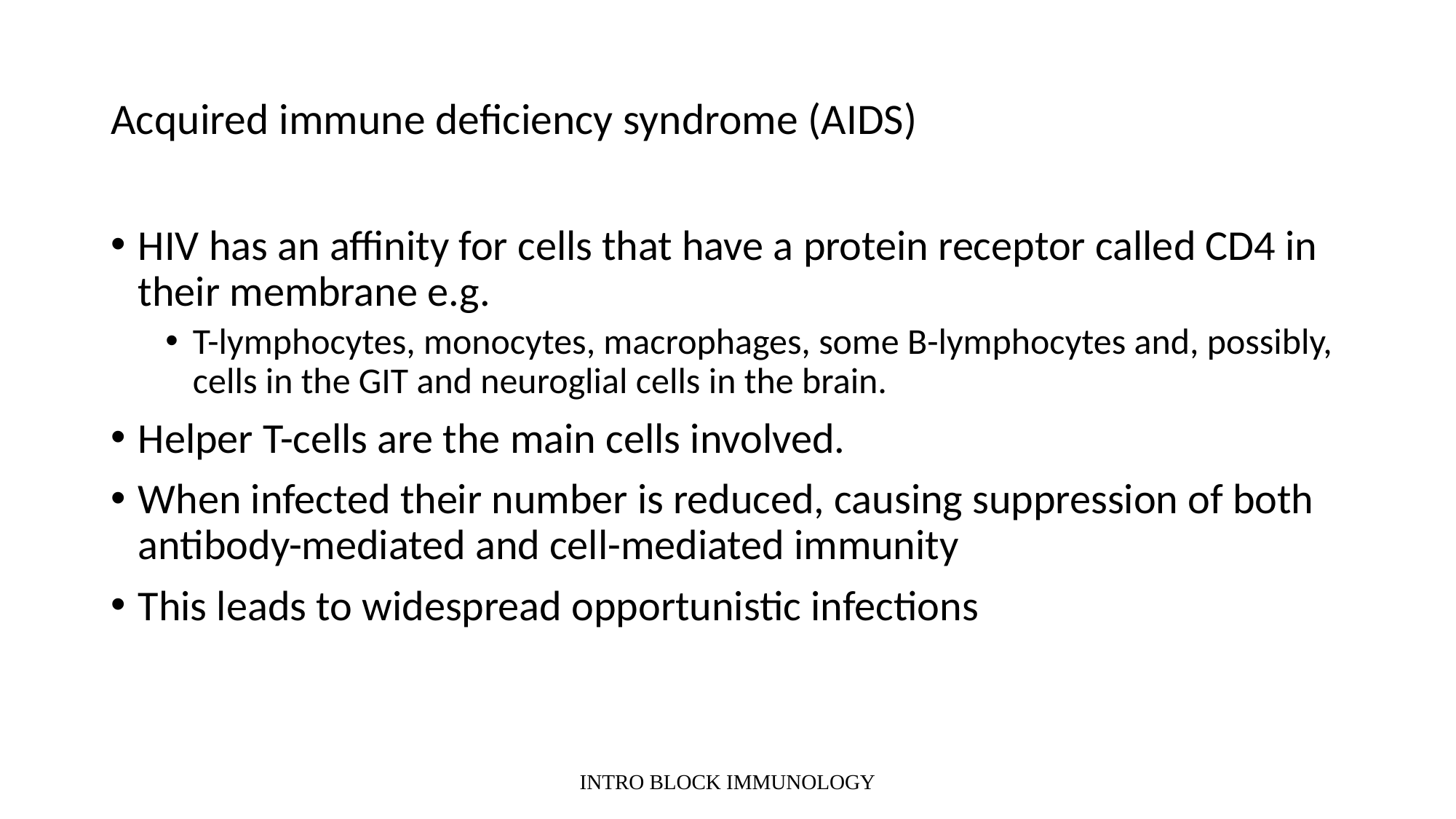

# Acquired immune deficiency syndrome (AIDS)
HIV has an affinity for cells that have a protein receptor called CD4 in their membrane e.g.
T-lymphocytes, monocytes, macrophages, some B-lymphocytes and, possibly, cells in the GIT and neuroglial cells in the brain.
Helper T-cells are the main cells involved.
When infected their number is reduced, causing suppression of both antibody-mediated and cell-mediated immunity
This leads to widespread opportunistic infections
INTRO BLOCK IMMUNOLOGY